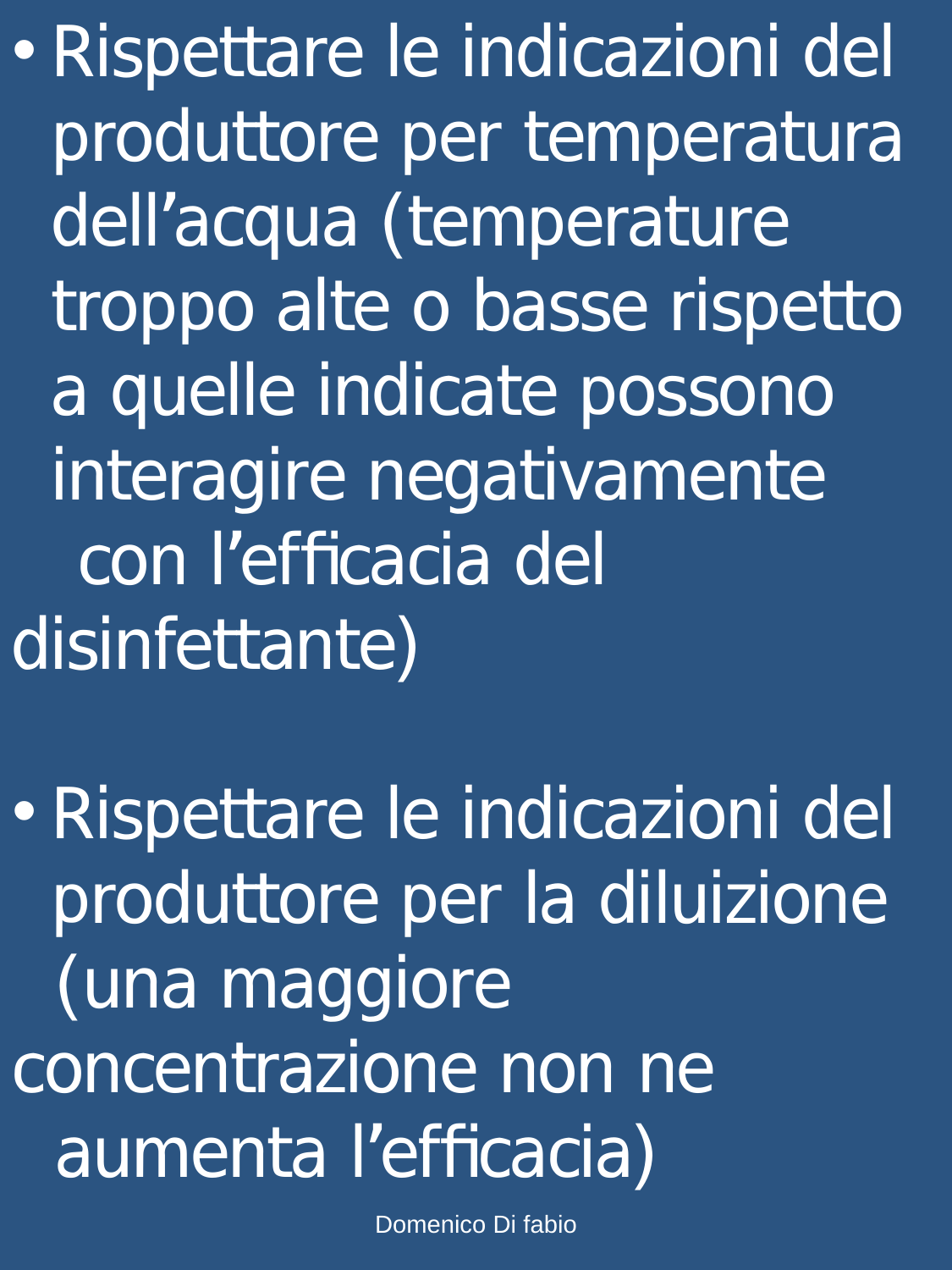

Rispettare le indicazioni del produttore per temperatura  dell’acqua (temperature troppo alte o basse rispetto a quelle indicate possono interagire negativamente
   con l’efficacia del disinfettante)

Rispettare le indicazioni del produttore per la diluizione
  (una maggiore concentrazione non ne
  aumenta l’efficacia)
Domenico Di fabio